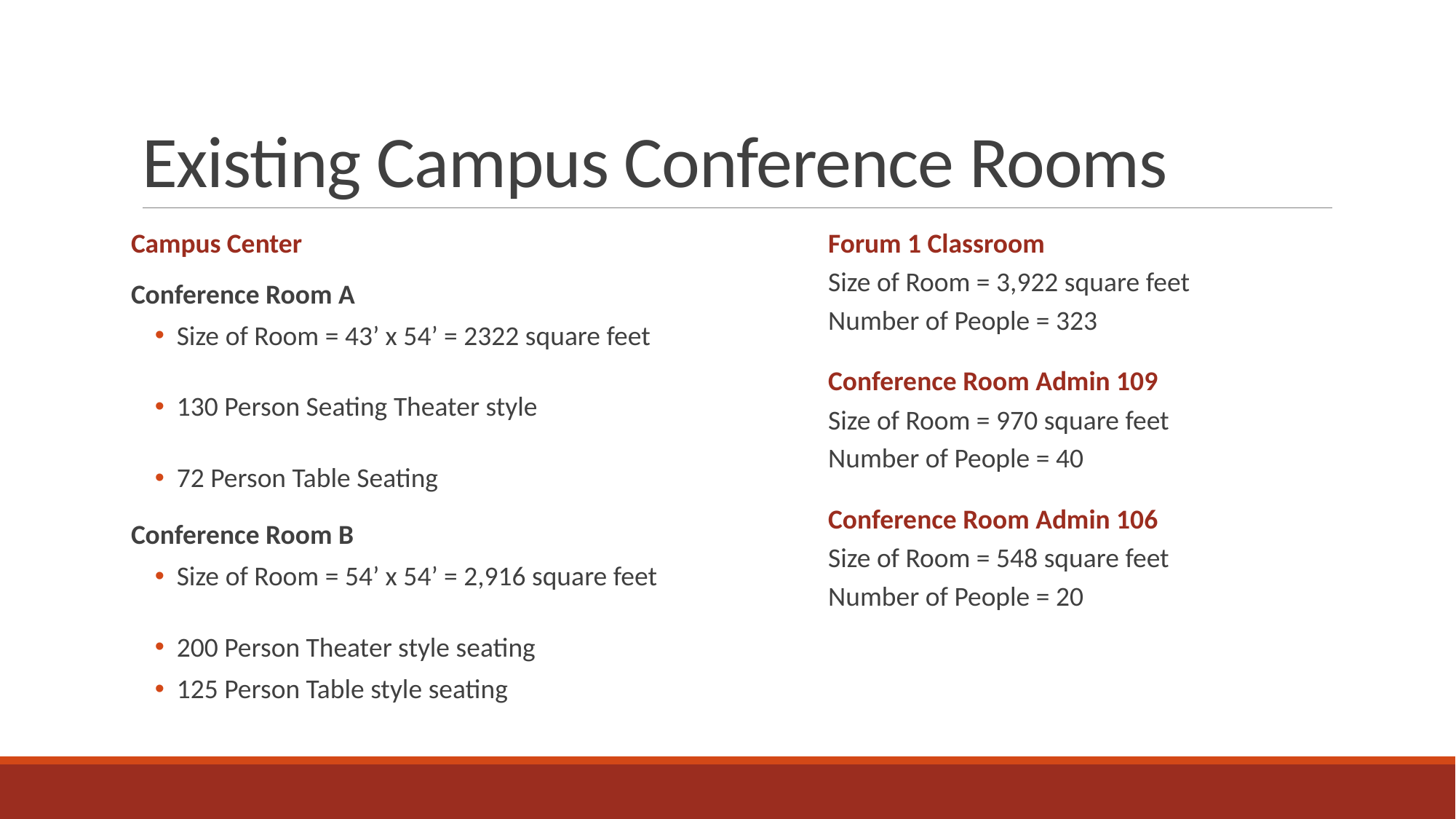

# Existing Campus Conference Rooms
Forum 1 Classroom
Size of Room = 3,922 square feet
Number of People = 323

Conference Room Admin 109
Size of Room = 970 square feet
Number of People = 40

Conference Room Admin 106
Size of Room = 548 square feet
Number of People = 20

Campus Center
Conference Room A
Size of Room = 43’ x 54’ = 2322 square feet
130 Person Seating Theater style
72 Person Table Seating
Conference Room B
Size of Room = 54’ x 54’ = 2,916 square feet
200 Person Theater style seating
125 Person Table style seating